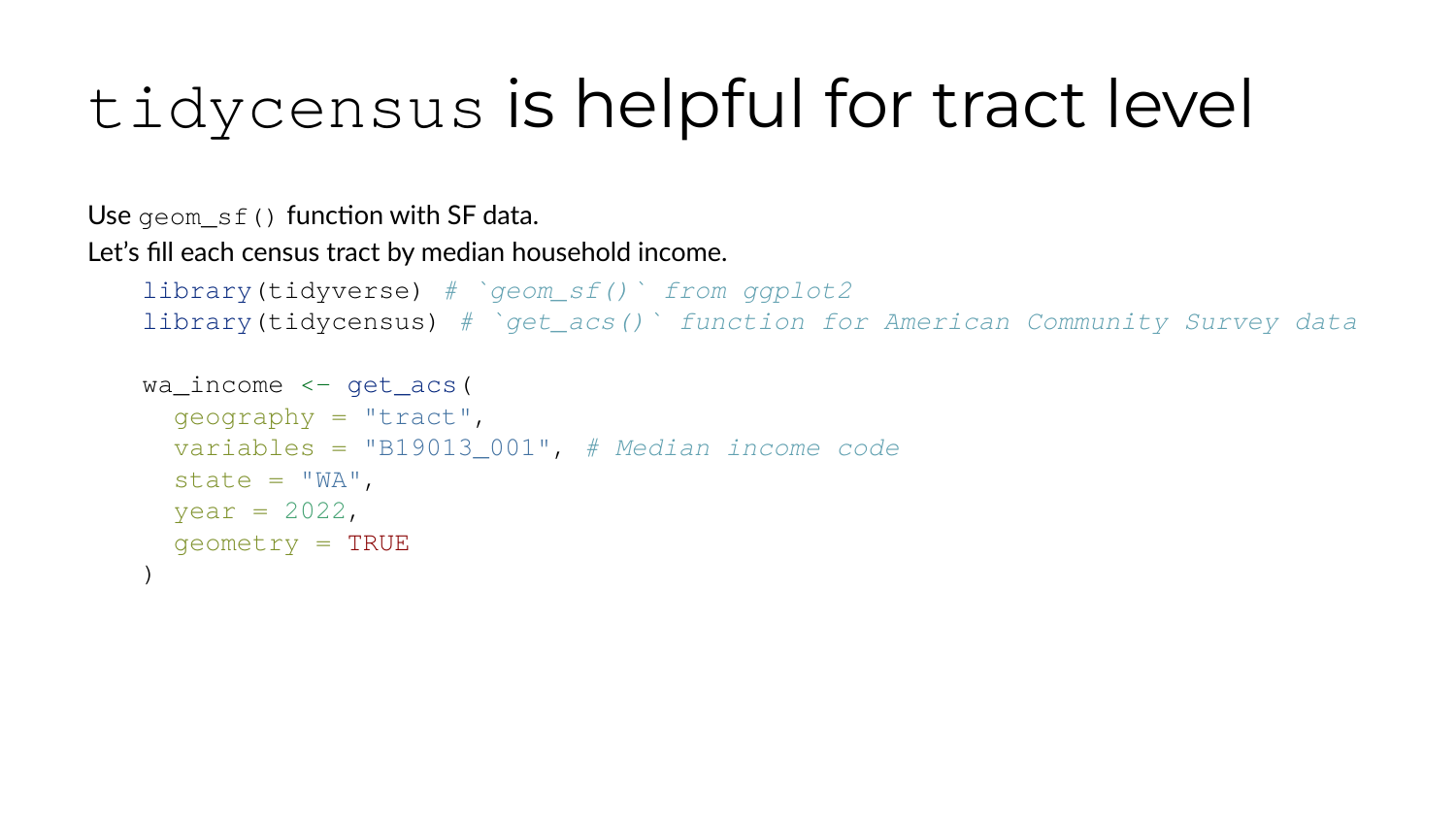

# tidycensus is helpful for tract level
Use geom_sf() function with SF data.
Let’s fill each census tract by median household income.
library(tidyverse) # `geom_sf()` from ggplot2
library(tidycensus) # `get_acs()` function for American Community Survey data
wa_income <- get_acs(
  geography = "tract",
  variables = "B19013_001", # Median income code
  state = "WA",
  year = 2022,
  geometry = TRUE
)